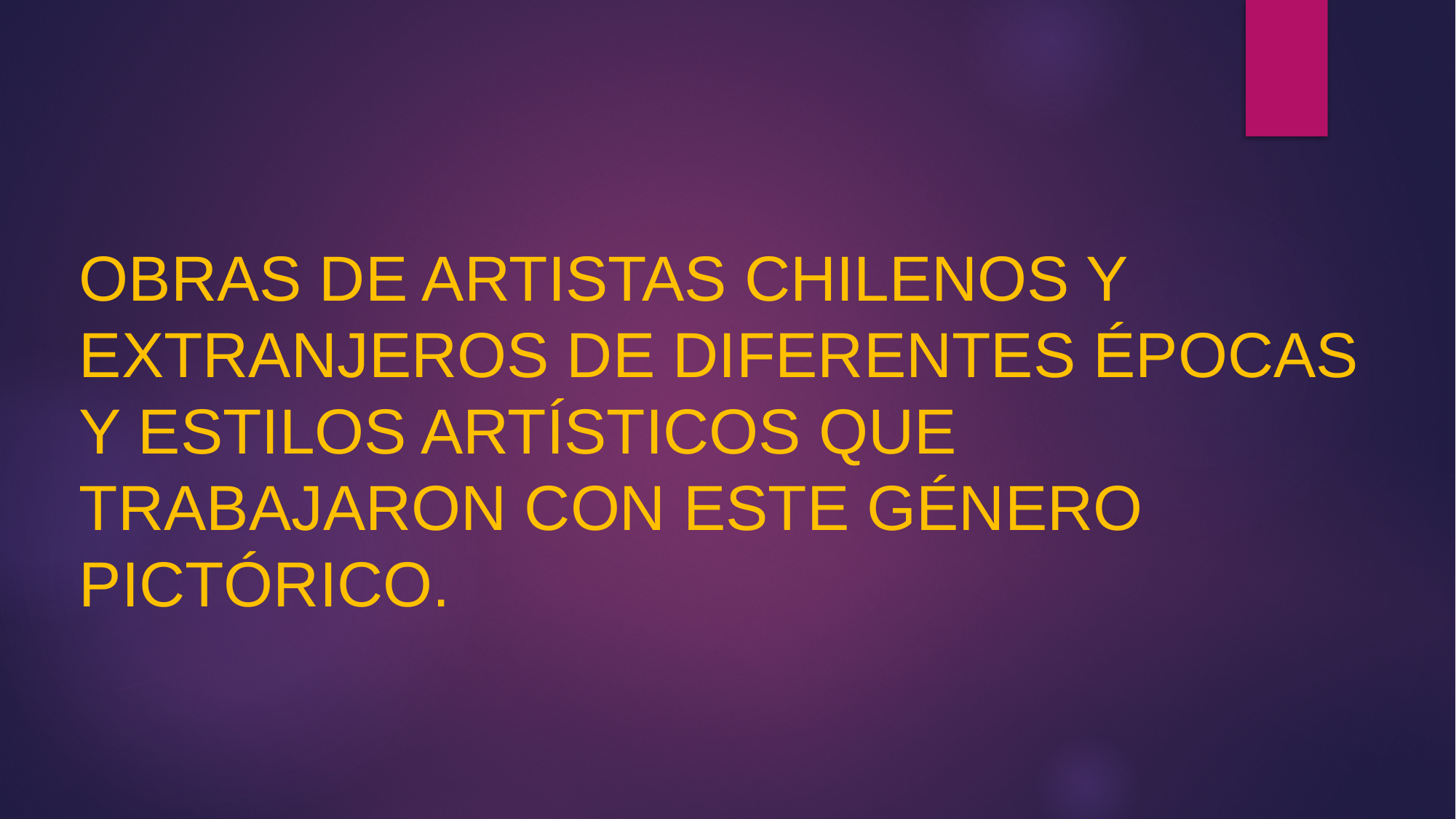

# OBRAS DE ARTISTAS CHILENOS Y EXTRANJEROS DE DIFERENTES ÉPOCAS Y ESTILOS ARTÍSTICOS QUE TRABAJARON CON ESTE GÉNERO PICTÓRICO.